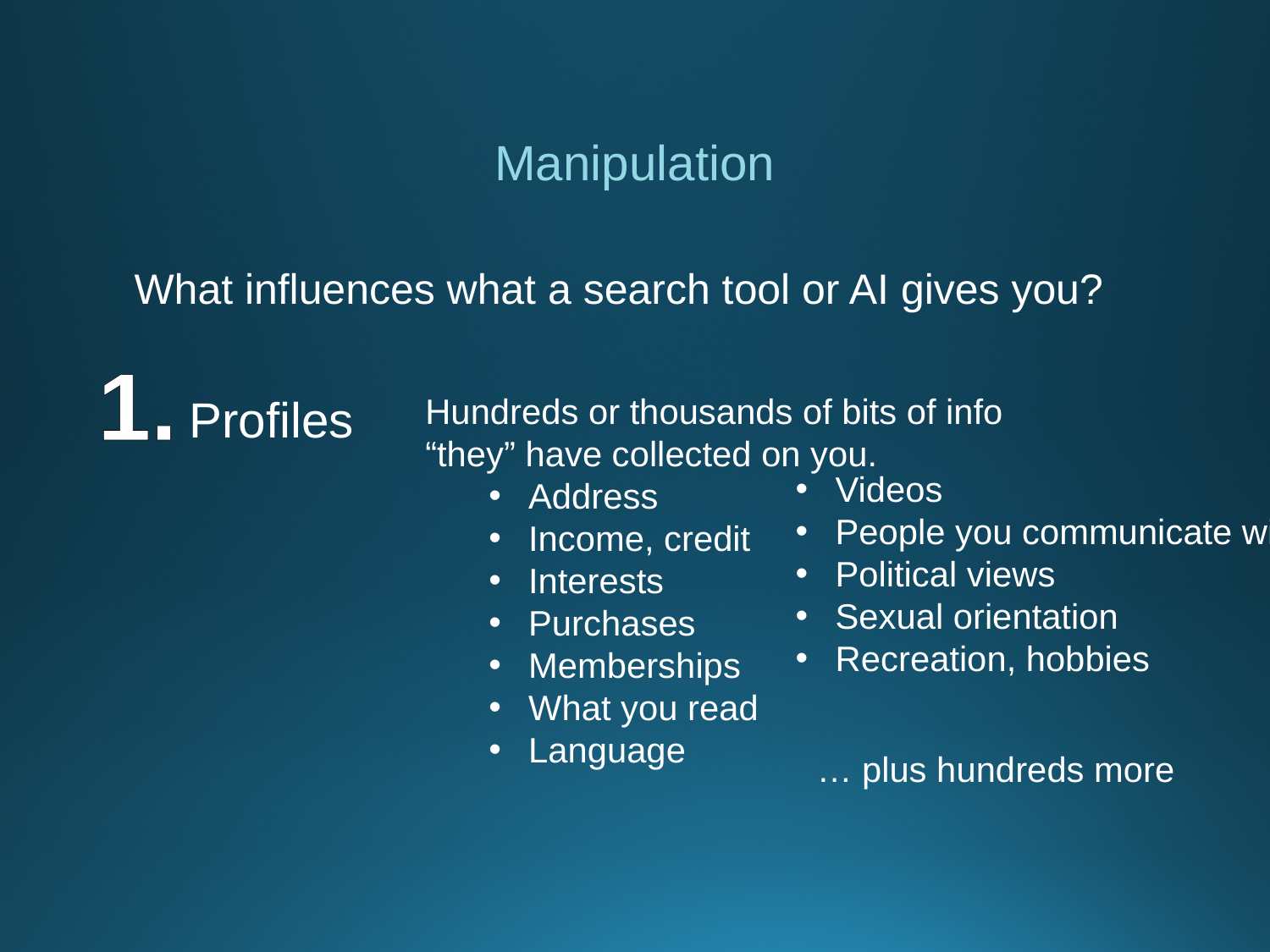

Manipulation
What influences what a search tool or AI gives you?
1.
Profiles
Hundreds or thousands of bits of info “they” have collected on you.
Address
Income, credit
Interests
Purchases
Memberships
What you read
Language
Videos
People you communicate with
Political views
Sexual orientation
Recreation, hobbies
… plus hundreds more